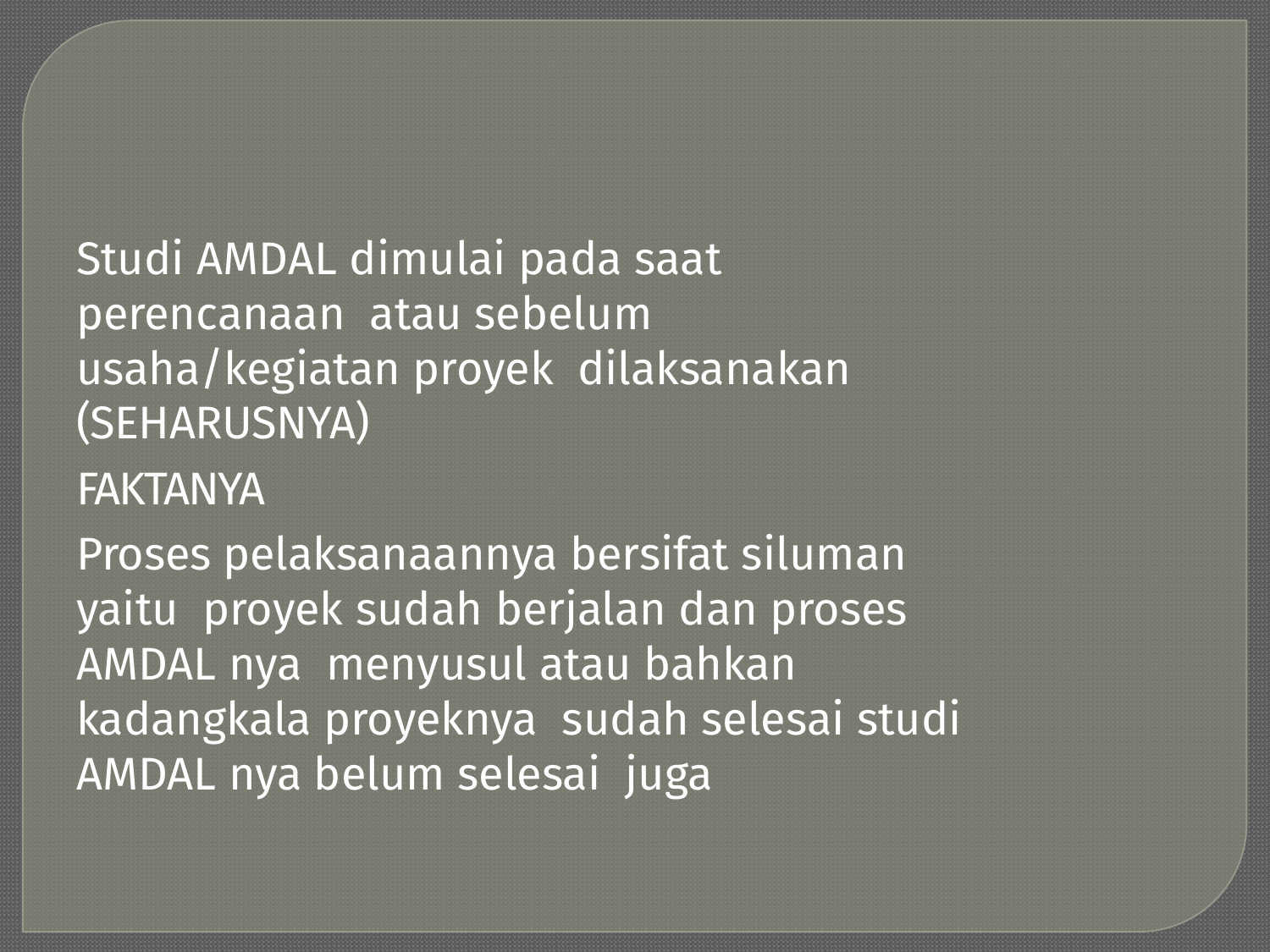

Studi AMDAL dimulai pada saat perencanaan  atau sebelum usaha/kegiatan proyek  dilaksanakan (SEHARUSNYA)
FAKTANYA
Proses pelaksanaannya bersifat siluman yaitu  proyek sudah berjalan dan proses AMDAL nya  menyusul atau bahkan kadangkala proyeknya  sudah selesai studi AMDAL nya belum selesai  juga